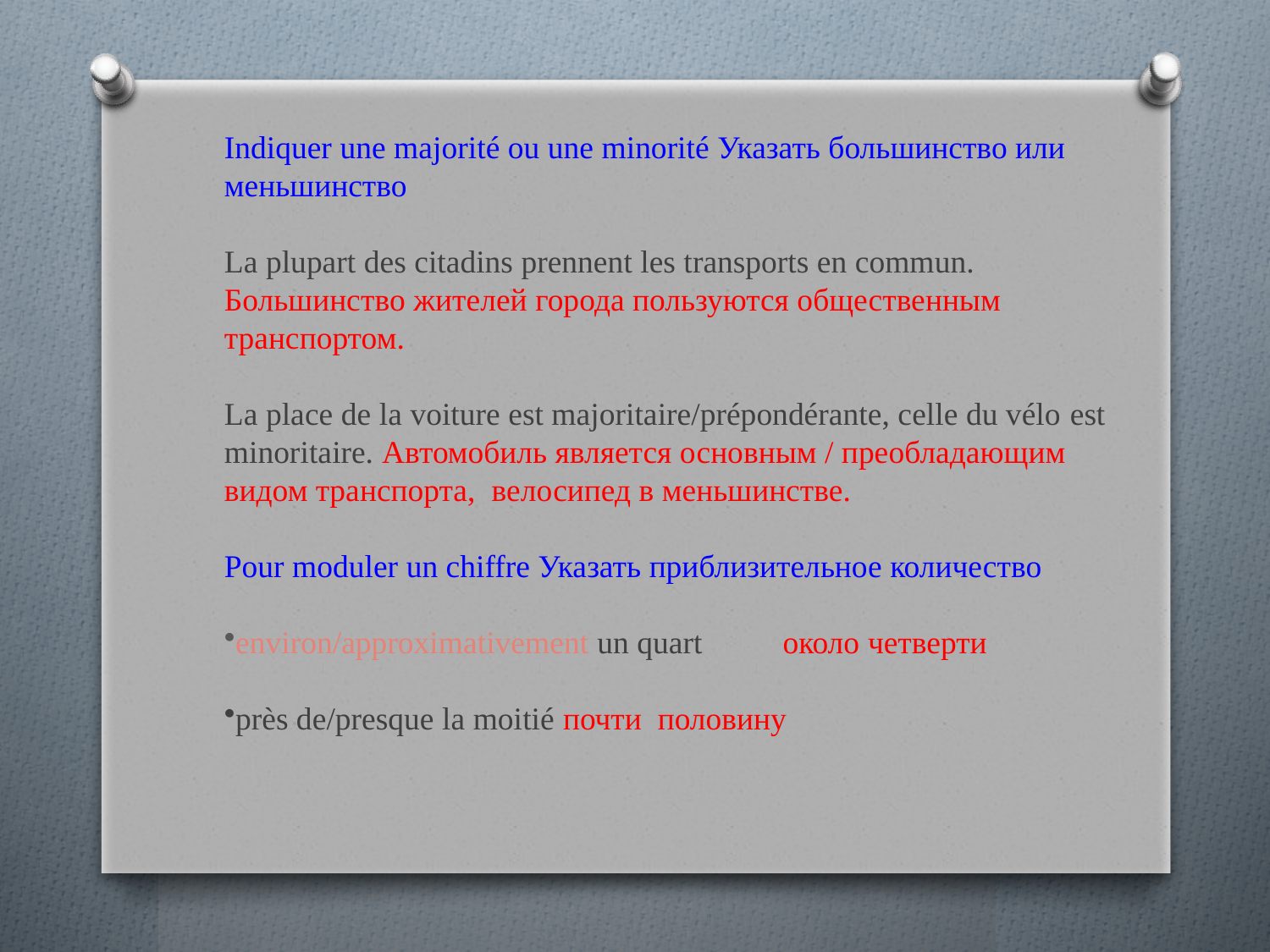

Indiquer une majorité ou une minorité Указать большинство или меньшинство

La plupart des citadins prennent les transports en commun. Большинство жителей города пользуются общественным транспортом.

La place de la voiture est majoritaire/prépondérante, celle du vélo est minoritaire. Автомобиль является основным / преобладающим видом транспорта,  велосипед в меньшинстве.

Pour moduler un chiffre Указать приблизительное количество

environ/approximativement un quart          около четверти

près de/presque la moitié почти  половину